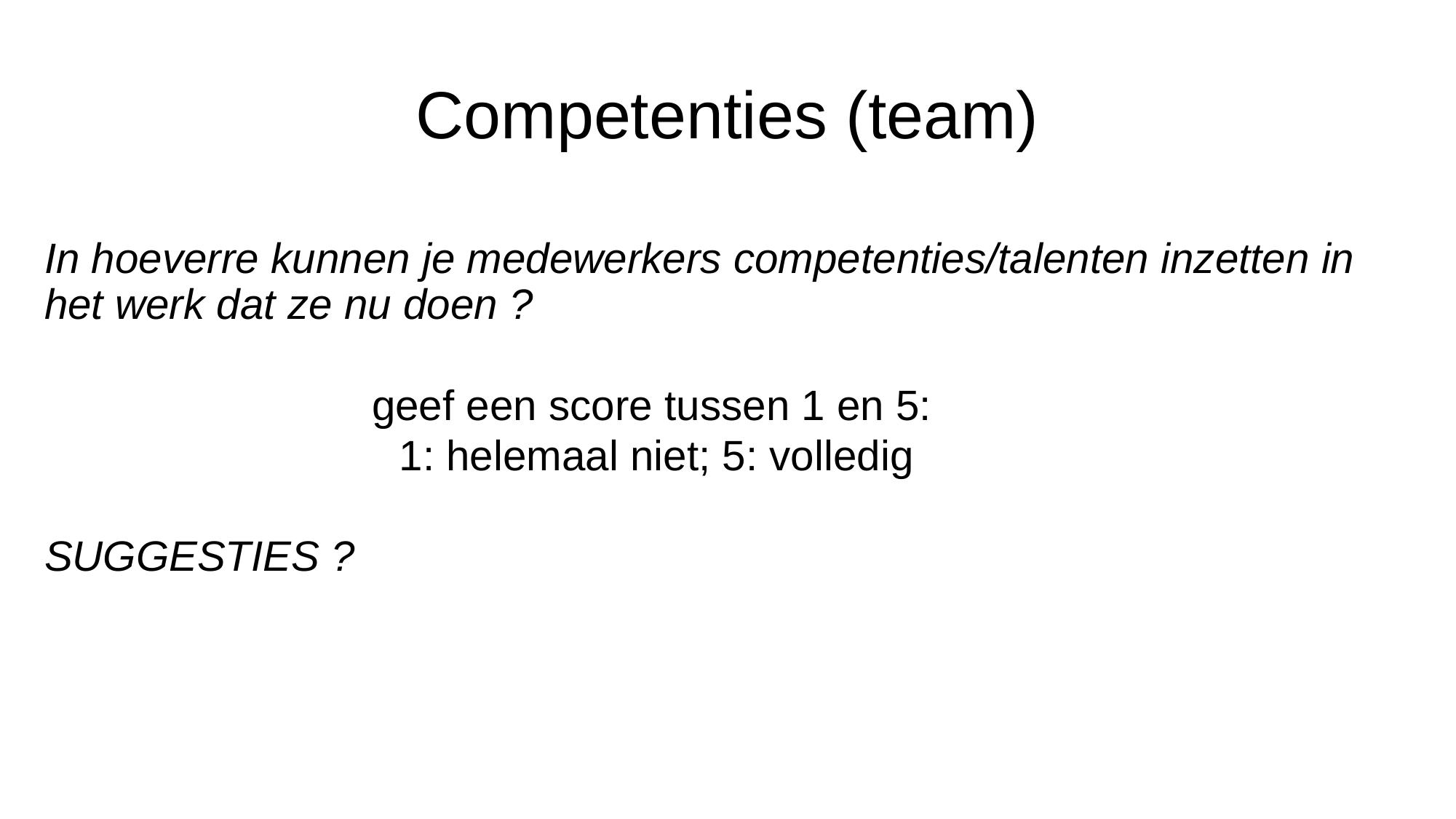

# Competenties (team)

In hoeverre kunnen je medewerkers competenties/talenten inzetten in het werk dat ze nu doen ?

			geef een score tussen 1 en 5:
                              1: helemaal niet; 5: volledig

SUGGESTIES ?